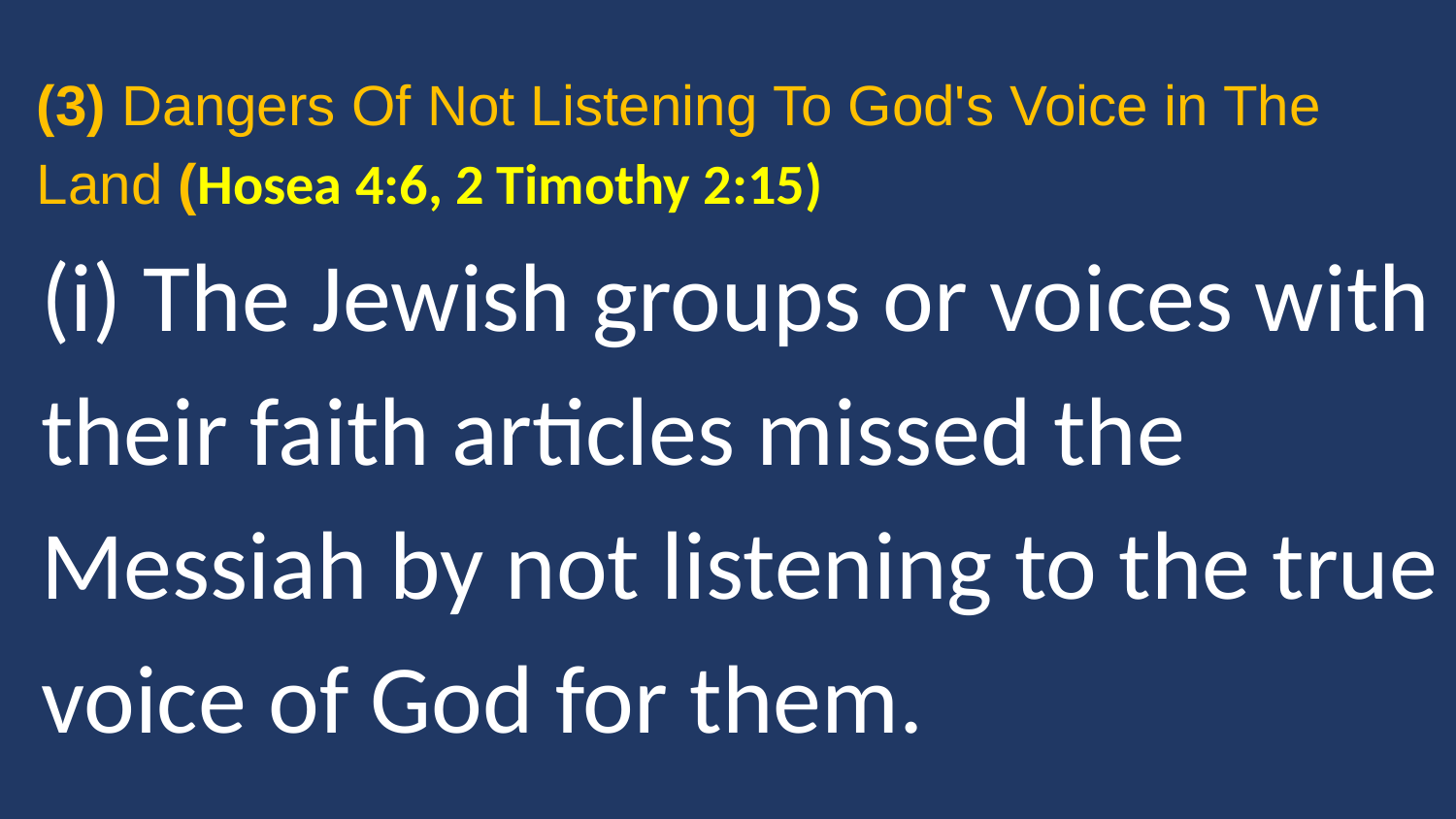

(3) Dangers Of Not Listening To God's Voice in The Land (Hosea 4:6, 2 Timothy 2:15)

(i) The Jewish groups or voices with their faith articles missed the Messiah by not listening to the true voice of God for them.